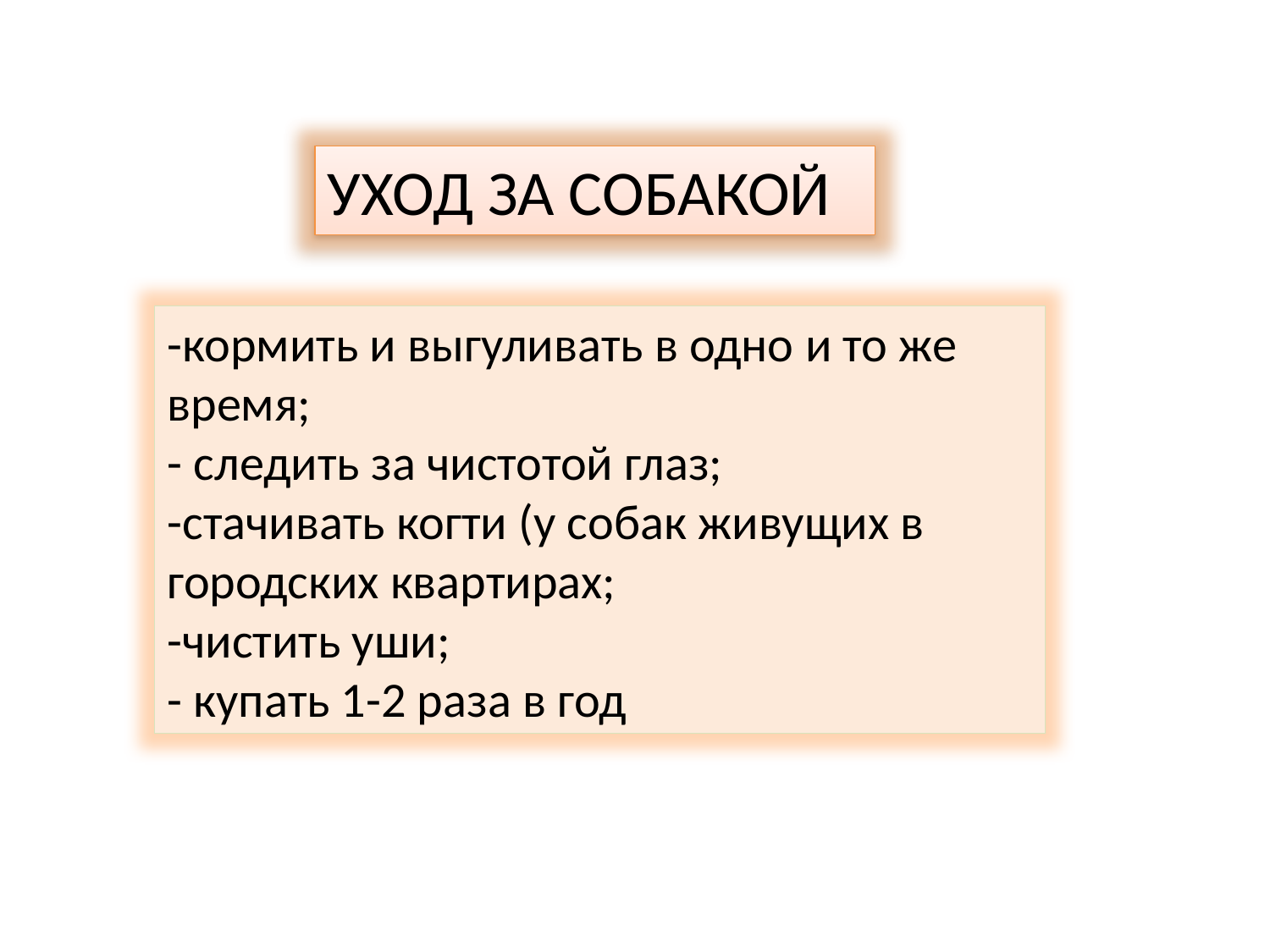

УХОД ЗА СОБАКОЙ
-кормить и выгуливать в одно и то же время;
- следить за чистотой глаз;
-стачивать когти (у собак живущих в городских квартирах;
-чистить уши;
- купать 1-2 раза в год